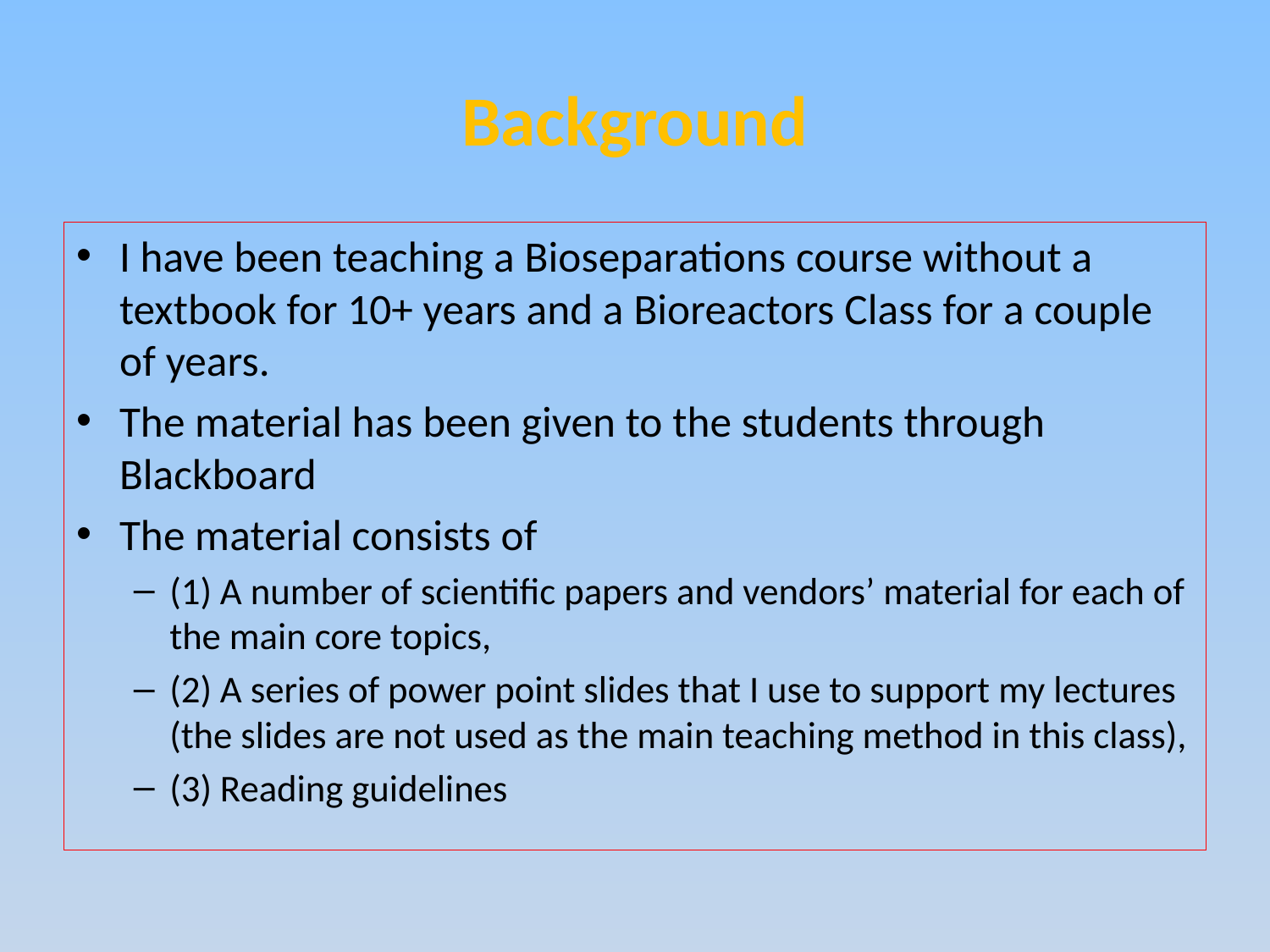

# Background
I have been teaching a Bioseparations course without a textbook for 10+ years and a Bioreactors Class for a couple of years.
The material has been given to the students through Blackboard
The material consists of
(1) A number of scientific papers and vendors’ material for each of the main core topics,
(2) A series of power point slides that I use to support my lectures (the slides are not used as the main teaching method in this class),
(3) Reading guidelines